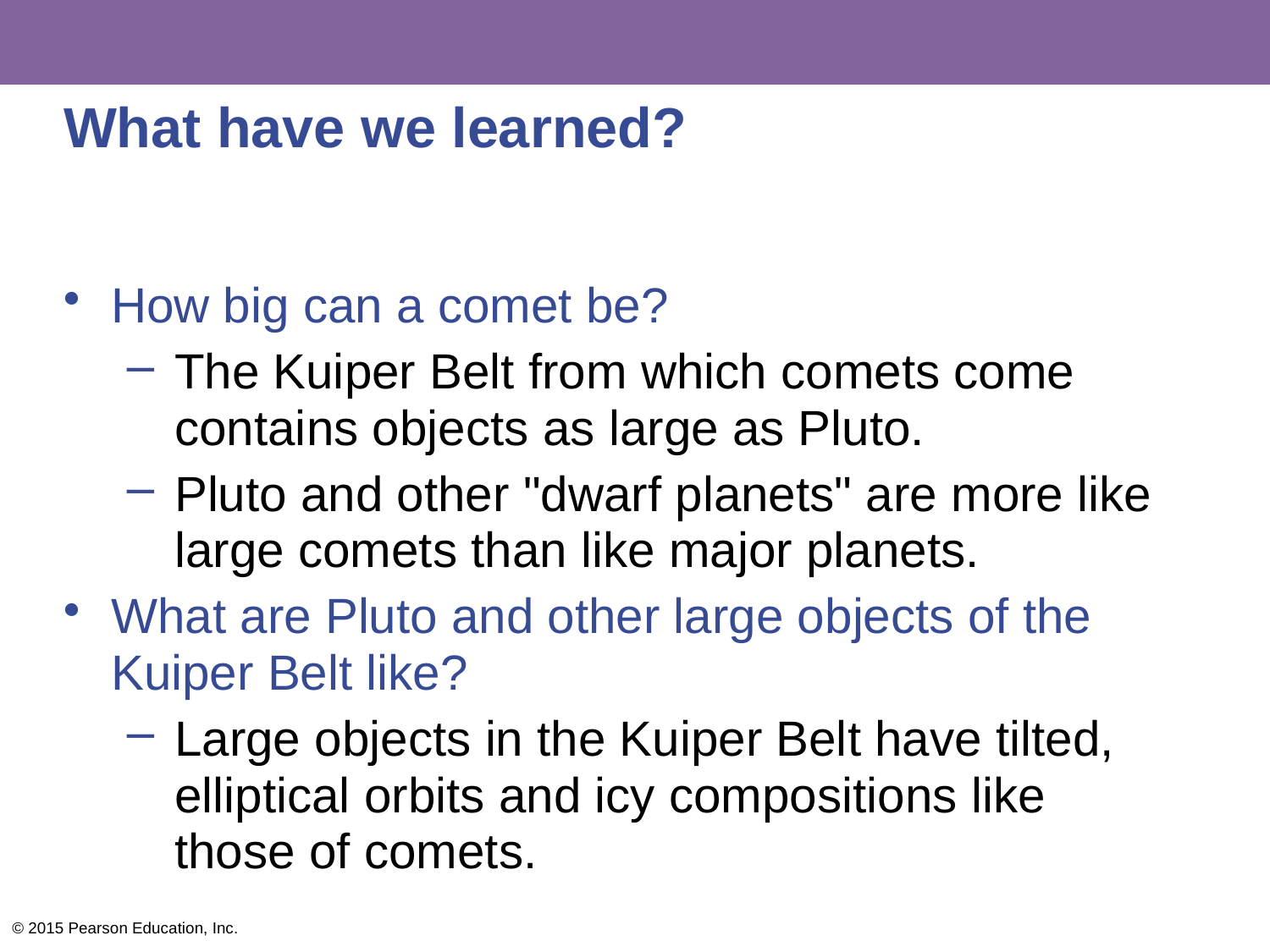

# What have we learned?
How big can a comet be?
The Kuiper Belt from which comets come contains objects as large as Pluto.
Pluto and other "dwarf planets" are more like large comets than like major planets.
What are Pluto and other large objects of the Kuiper Belt like?
Large objects in the Kuiper Belt have tilted, elliptical orbits and icy compositions like those of comets.

© 2015 Pearson Education, Inc.